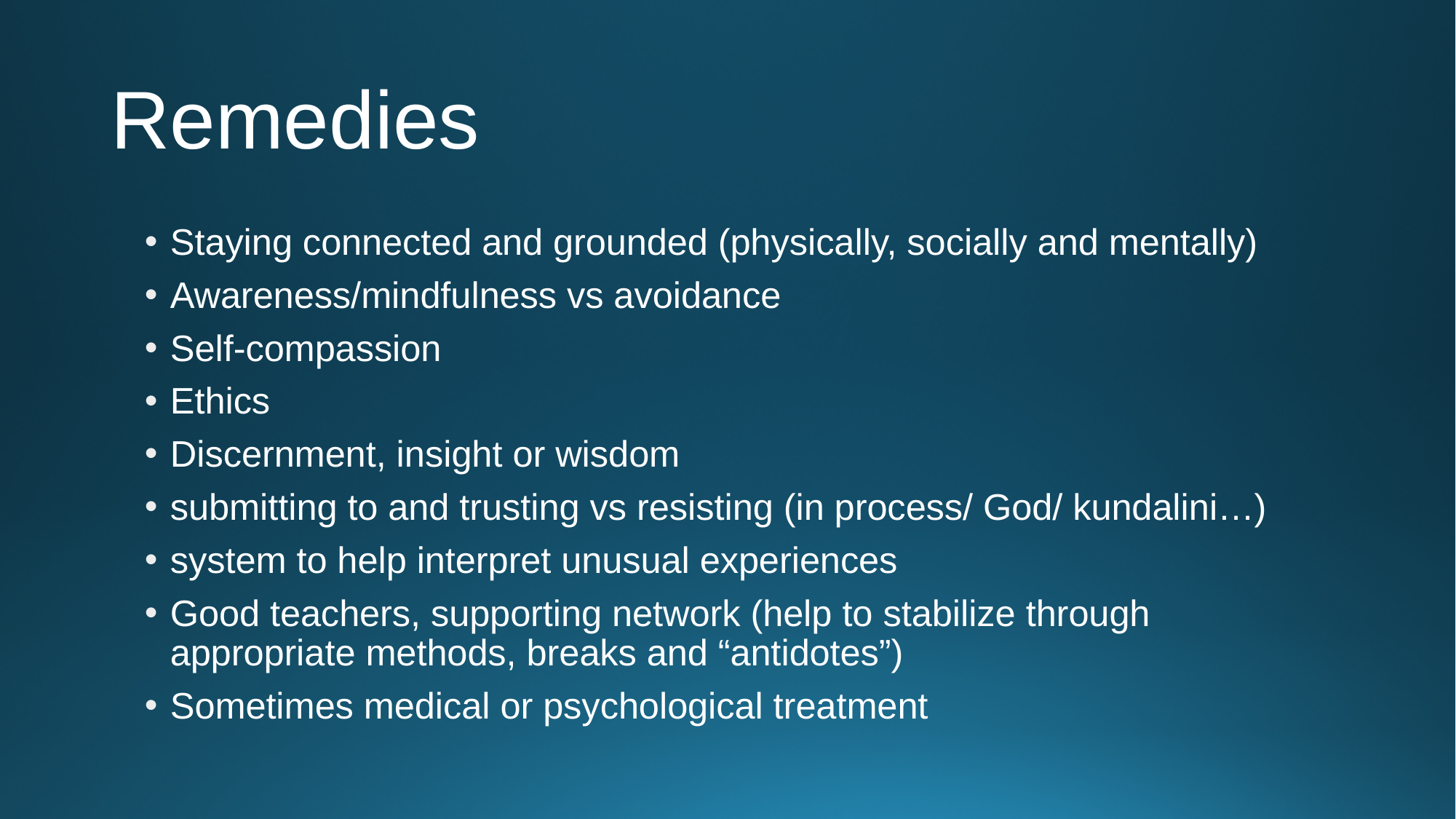

# Remedies
Staying connected and grounded (physically, socially and mentally)
Awareness/mindfulness vs avoidance
Self-compassion
Ethics
Discernment, insight or wisdom
submitting to and trusting vs resisting (in process/ God/ kundalini…)
system to help interpret unusual experiences
Good teachers, supporting network (help to stabilize through appropriate methods, breaks and “antidotes”)
Sometimes medical or psychological treatment